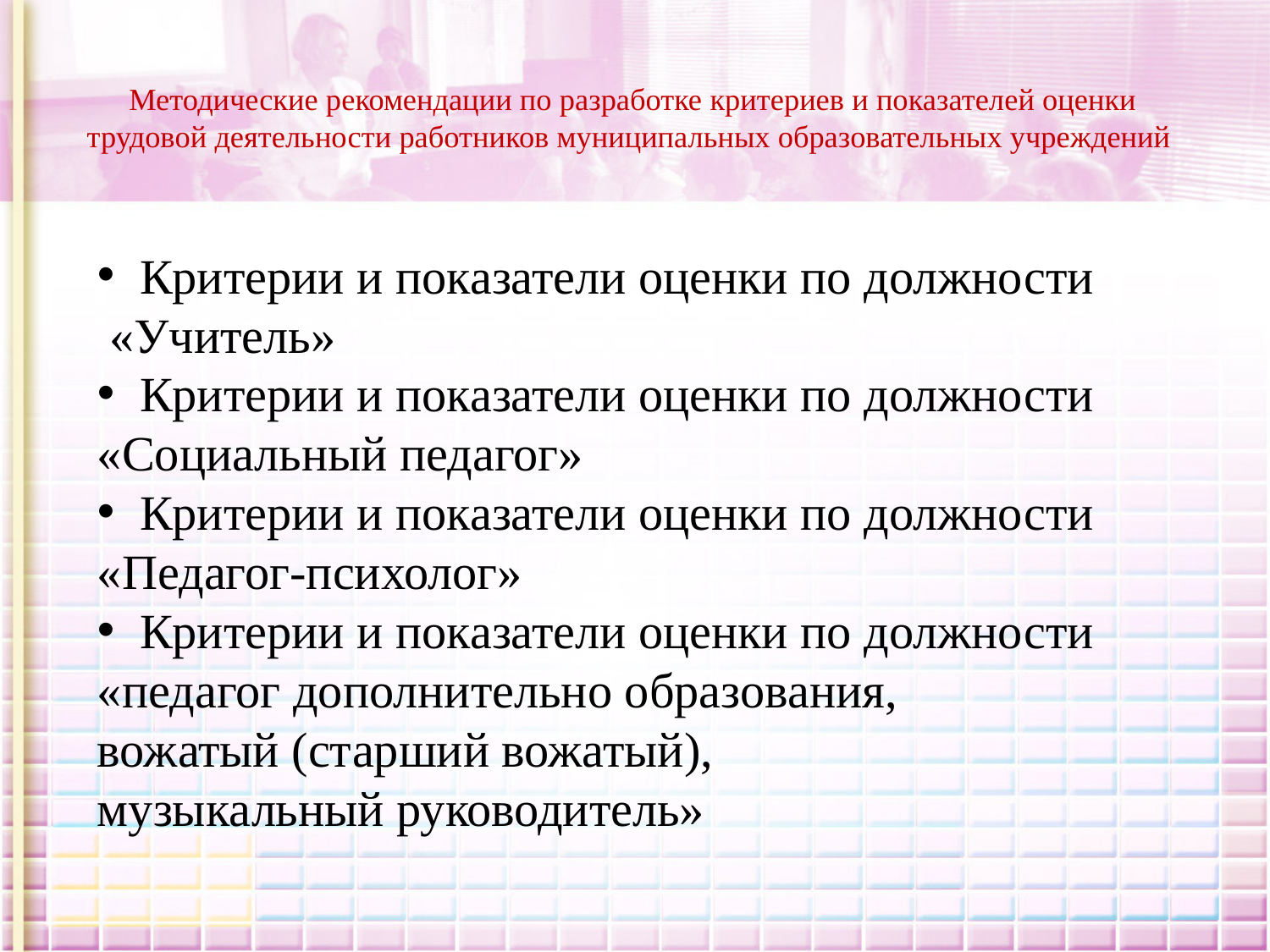

Методические рекомендации по разработке критериев и показателей оценки трудовой деятельности работников муниципальных образовательных учреждений
 Критерии и показатели оценки по должности
 «Учитель»
 Критерии и показатели оценки по должности
«Социальный педагог»
 Критерии и показатели оценки по должности
«Педагог-психолог»
 Критерии и показатели оценки по должности
«педагог дополнительно образования,
вожатый (старший вожатый),
музыкальный руководитель»